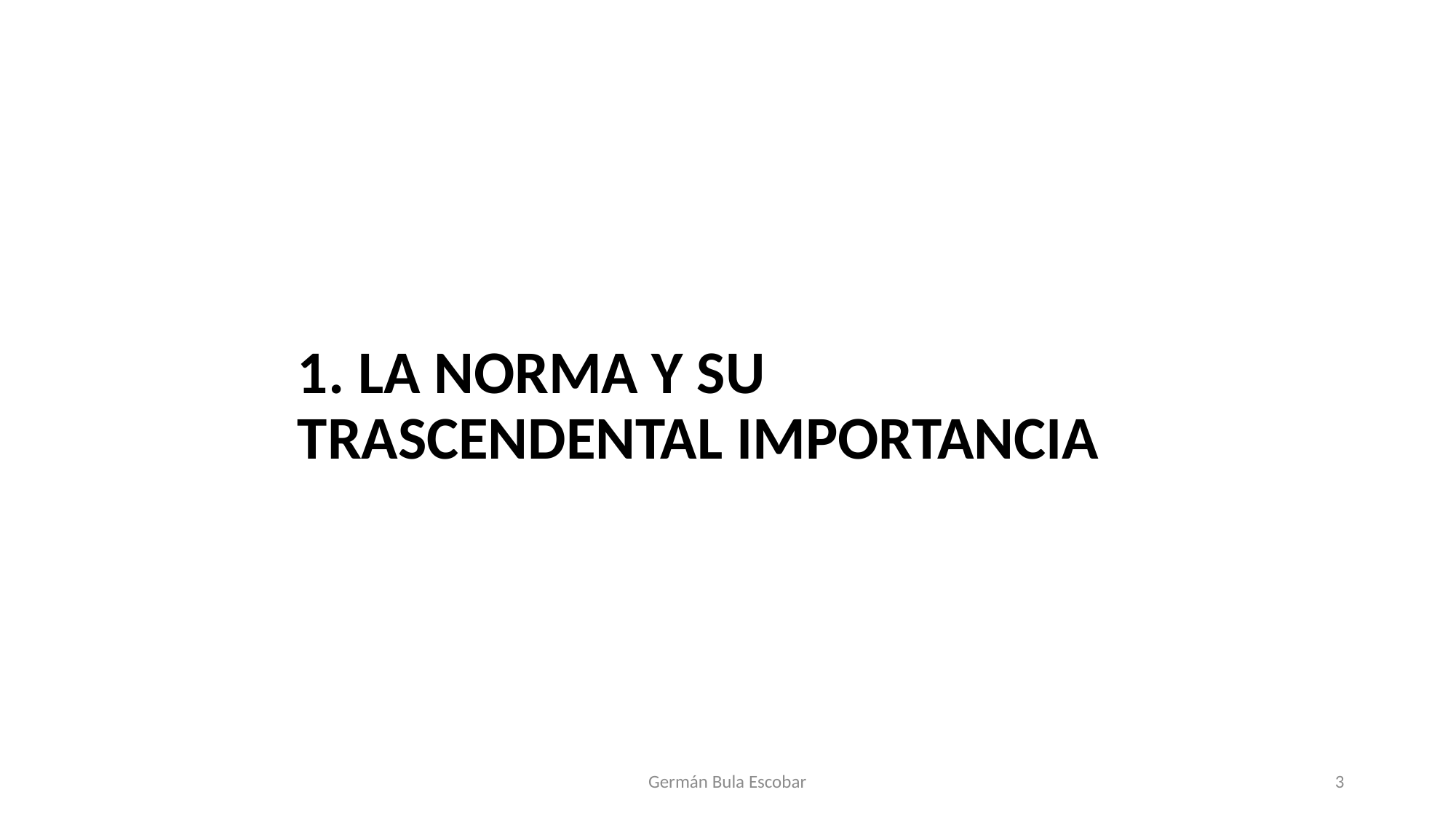

#

1. LA NORMA Y SU TRASCENDENTAL IMPORTANCIA
Germán Bula Escobar
3